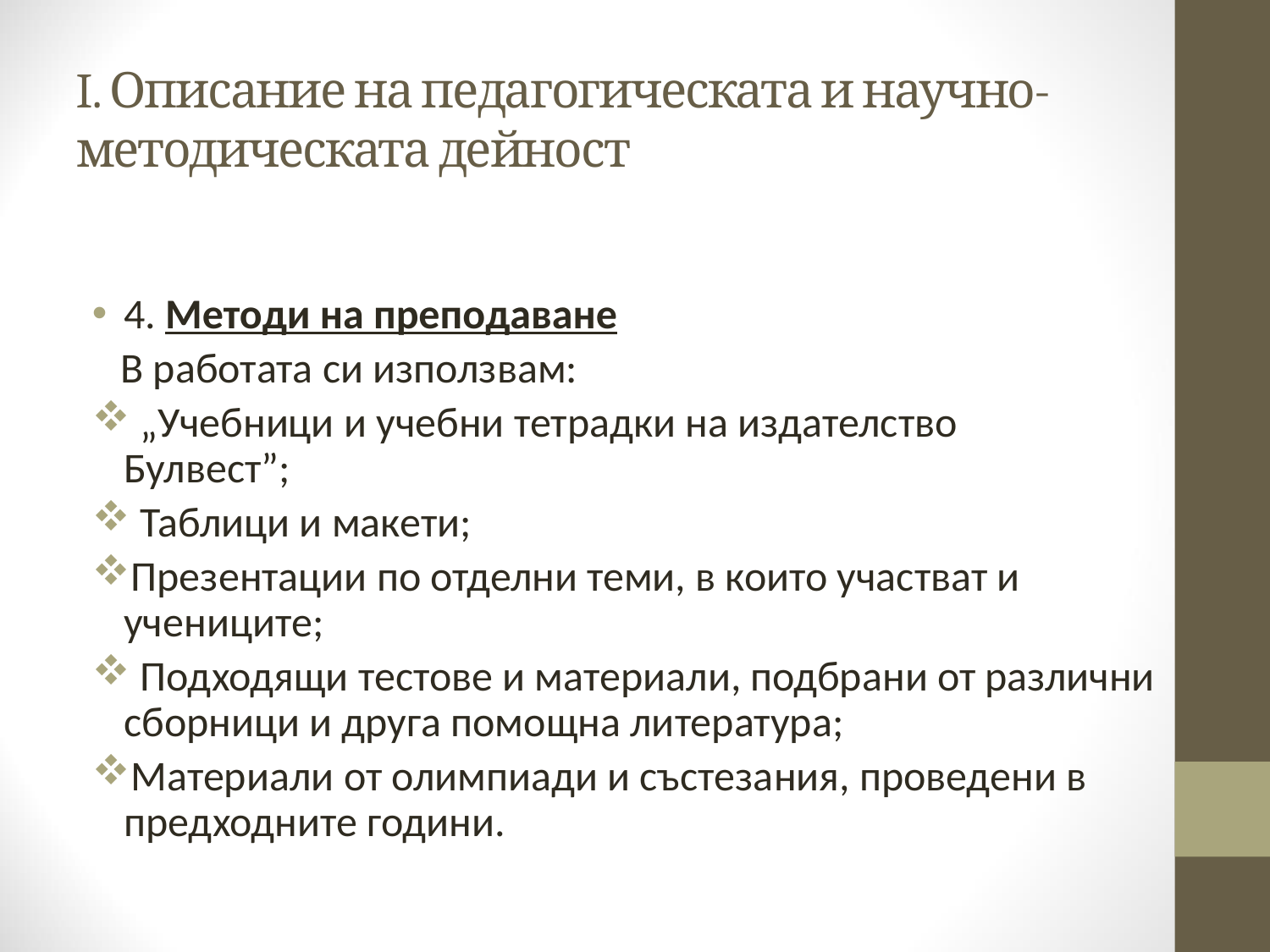

# I. Описание на педагогическата и научно- методическата дейност
4. Методи на преподаване
   В работата си използвам:
 „Учебници и учебни тетрадки на издателство                         Булвест”;
 Таблици и макети;
Презентации по отделни теми, в които участват и учениците;
 Подходящи тестове и материали, подбрани от различни сборници и друга помощна литература;
Материали от олимпиади и състезания, проведени в предходните години.